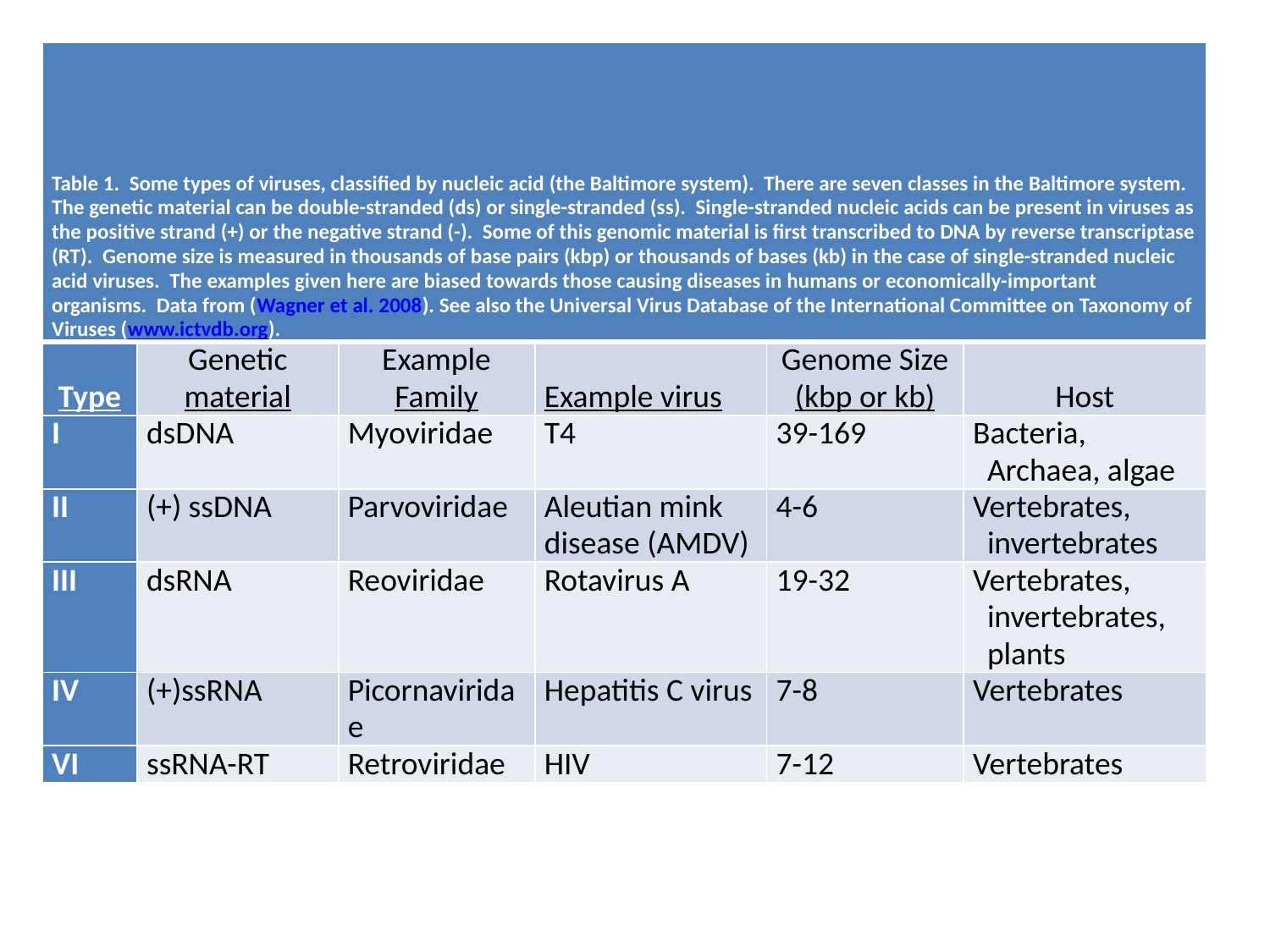

| Table 1. Some types of viruses, classified by nucleic acid (the Baltimore system). There are seven classes in the Baltimore system. The genetic material can be double-stranded (ds) or single-stranded (ss). Single-stranded nucleic acids can be present in viruses as the positive strand (+) or the negative strand (-). Some of this genomic material is first transcribed to DNA by reverse transcriptase (RT). Genome size is measured in thousands of base pairs (kbp) or thousands of bases (kb) in the case of single-stranded nucleic acid viruses. The examples given here are biased towards those causing diseases in humans or economically-important organisms. Data from (Wagner et al. 2008). See also the Universal Virus Database of the International Committee on Taxonomy of Viruses (www.ictvdb.org). |  |  |  |  |  |
| --- | --- | --- | --- | --- | --- |
| Type | Genetic material | Example Family | Example virus | Genome Size (kbp or kb) | Host |
| I | dsDNA | Myoviridae | T4 | 39-169 | Bacteria, Archaea, algae |
| II | (+) ssDNA | Parvoviridae | Aleutian mink disease (AMDV) | 4-6 | Vertebrates, invertebrates |
| III | dsRNA | Reoviridae | Rotavirus A | 19-32 | Vertebrates, invertebrates, plants |
| IV | (+)ssRNA | Picornaviridae | Hepatitis C virus | 7-8 | Vertebrates |
| VI | ssRNA-RT | Retroviridae | HIV | 7-12 | Vertebrates |